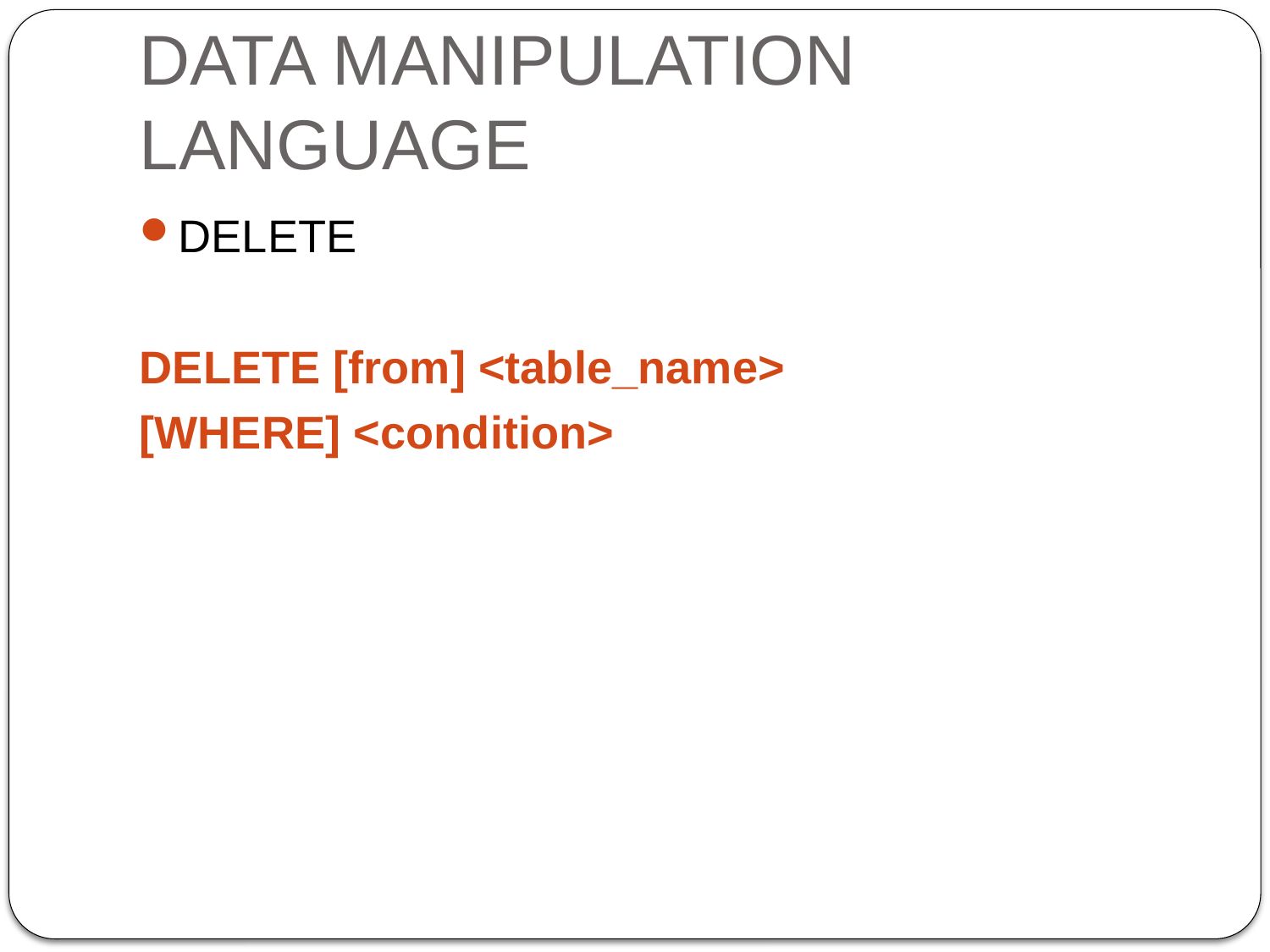

# DATA MANIPULATION LANGUAGE
DELETE

DELETE [from] <table_name>
[WHERE] <condition>